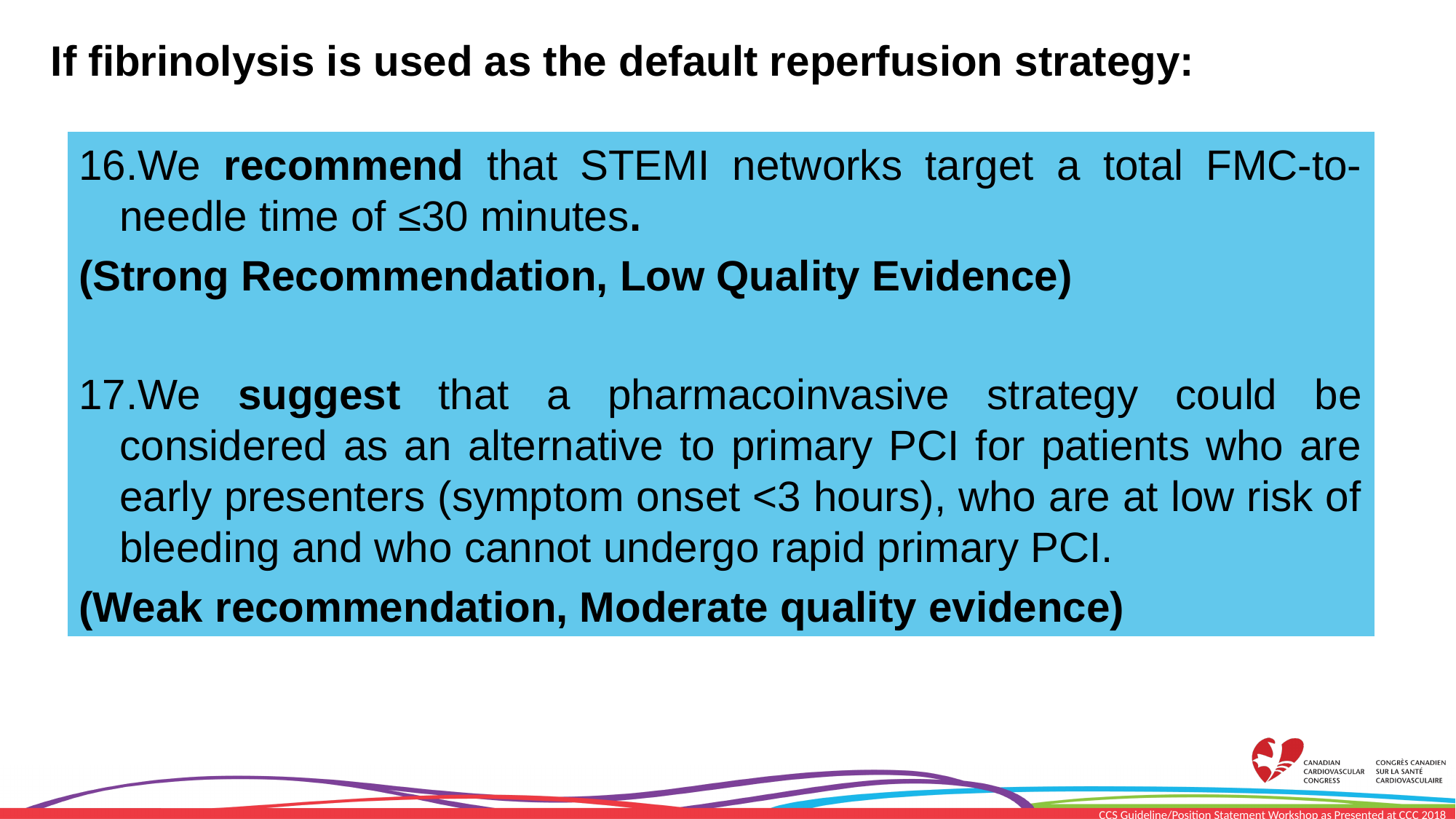

If fibrinolysis is used as the default reperfusion strategy:
We recommend that STEMI networks target a total FMC-to-needle time of ≤30 minutes.
(Strong Recommendation, Low Quality Evidence)

We suggest that a pharmacoinvasive strategy could be considered as an alternative to primary PCI for patients who are early presenters (symptom onset <3 hours), who are at low risk of bleeding and who cannot undergo rapid primary PCI.
(Weak recommendation, Moderate quality evidence)